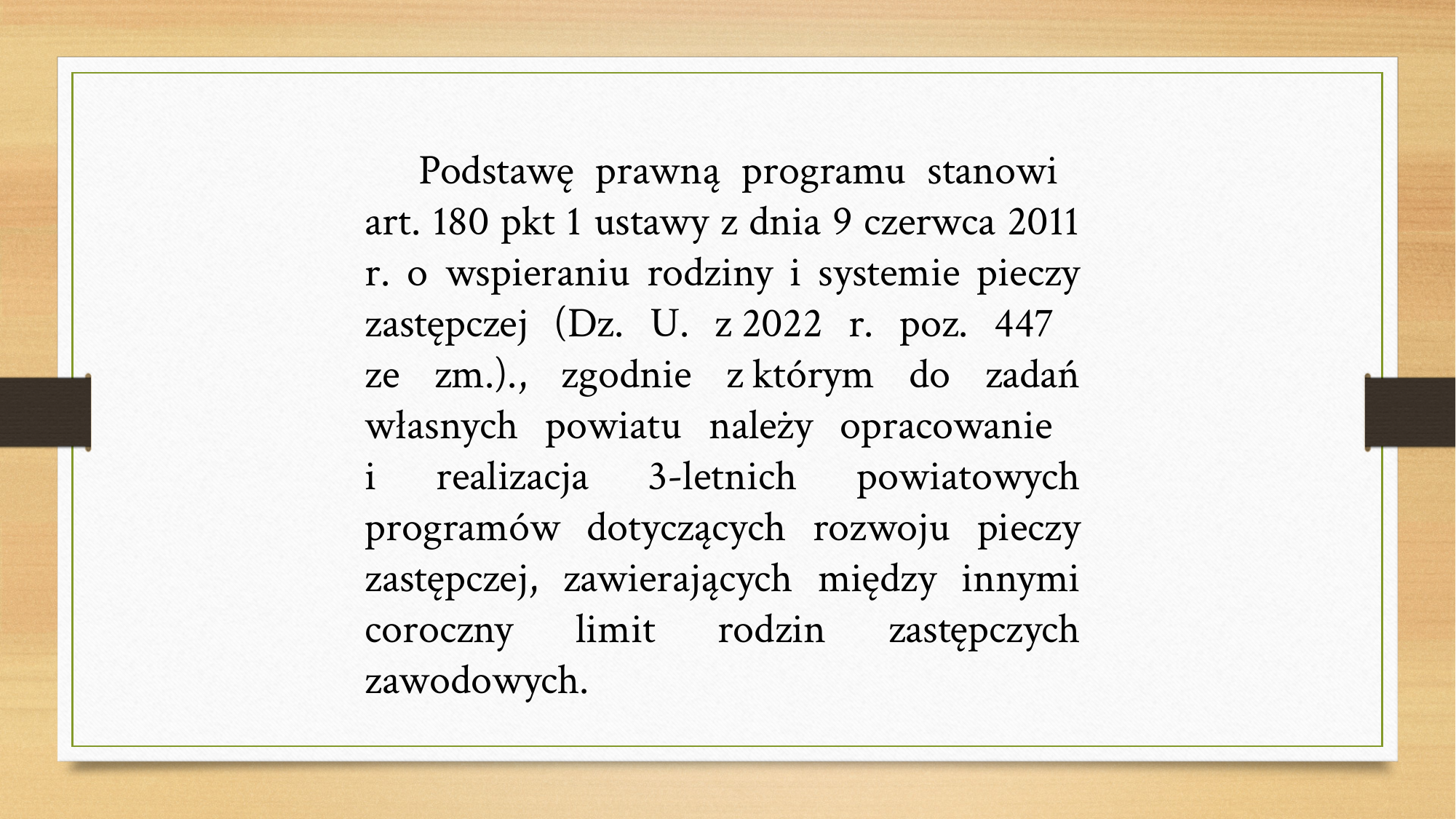

Podstawę prawną programu stanowi
art. 180 pkt 1 ustawy z dnia 9 czerwca 2011 r. o wspieraniu rodziny i systemie pieczy zastępczej (Dz. U. z 2022 r. poz. 447
ze zm.)., zgodnie z którym do zadań własnych powiatu należy opracowanie
i realizacja 3-letnich powiatowych programów dotyczących rozwoju pieczy zastępczej, zawierających między innymi coroczny limit rodzin zastępczych zawodowych.